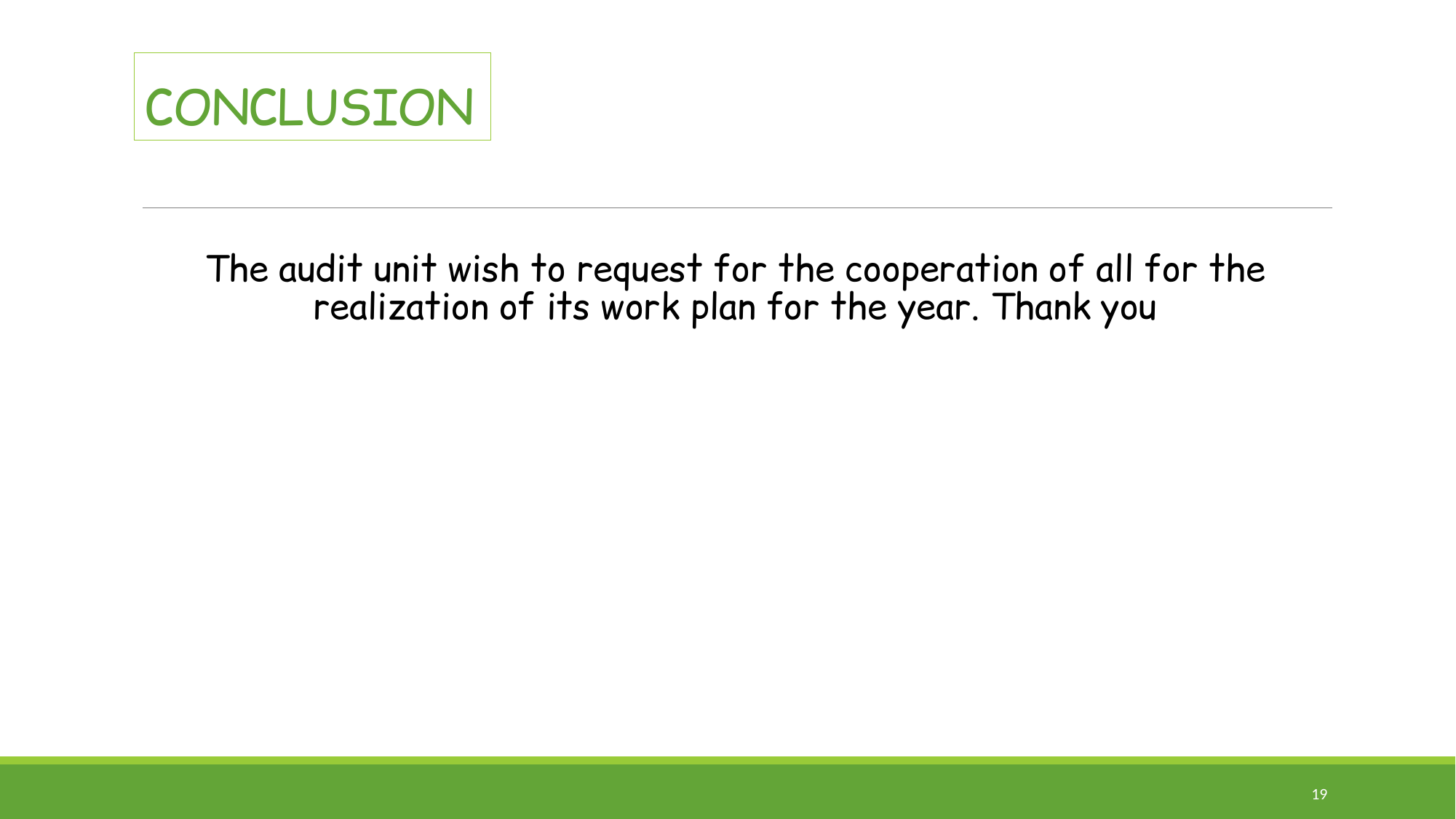

# CONCLUSION

The audit unit wish to request for the cooperation of all for the realization of its work plan for the year. Thank you
19